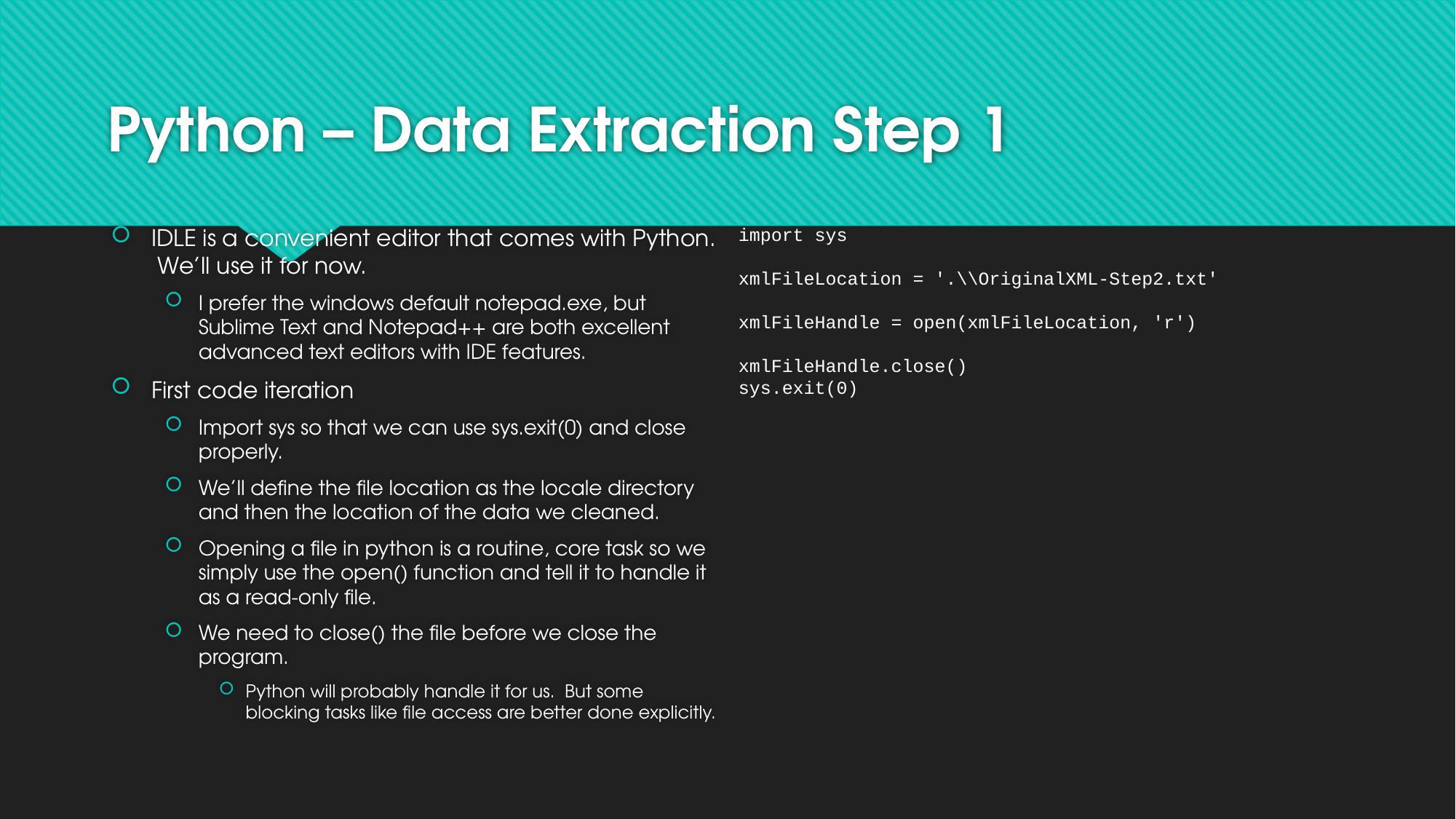

# Python – Data Extraction Step 1
IDLE is a convenient editor that comes with Python.  We’ll use it for now.
I prefer the windows default notepad.exe, but Sublime Text and Notepad++ are both excellent advanced text editors with IDE features.
First code iteration
Import sys so that we can use sys.exit(0) and close properly.
We’ll define the file location as the locale directory and then the location of the data we cleaned.
Opening a file in python is a routine, core task so we simply use the open() function and tell it to handle it as a read-only file.
We need to close() the file before we close the program.
Python will probably handle it for us.  But some blocking tasks like file access are better done explicitly.

import sys

xmlFileLocation = '.\\OriginalXML-Step2.txt'

xmlFileHandle = open(xmlFileLocation, 'r')

xmlFileHandle.close()
sys.exit(0)